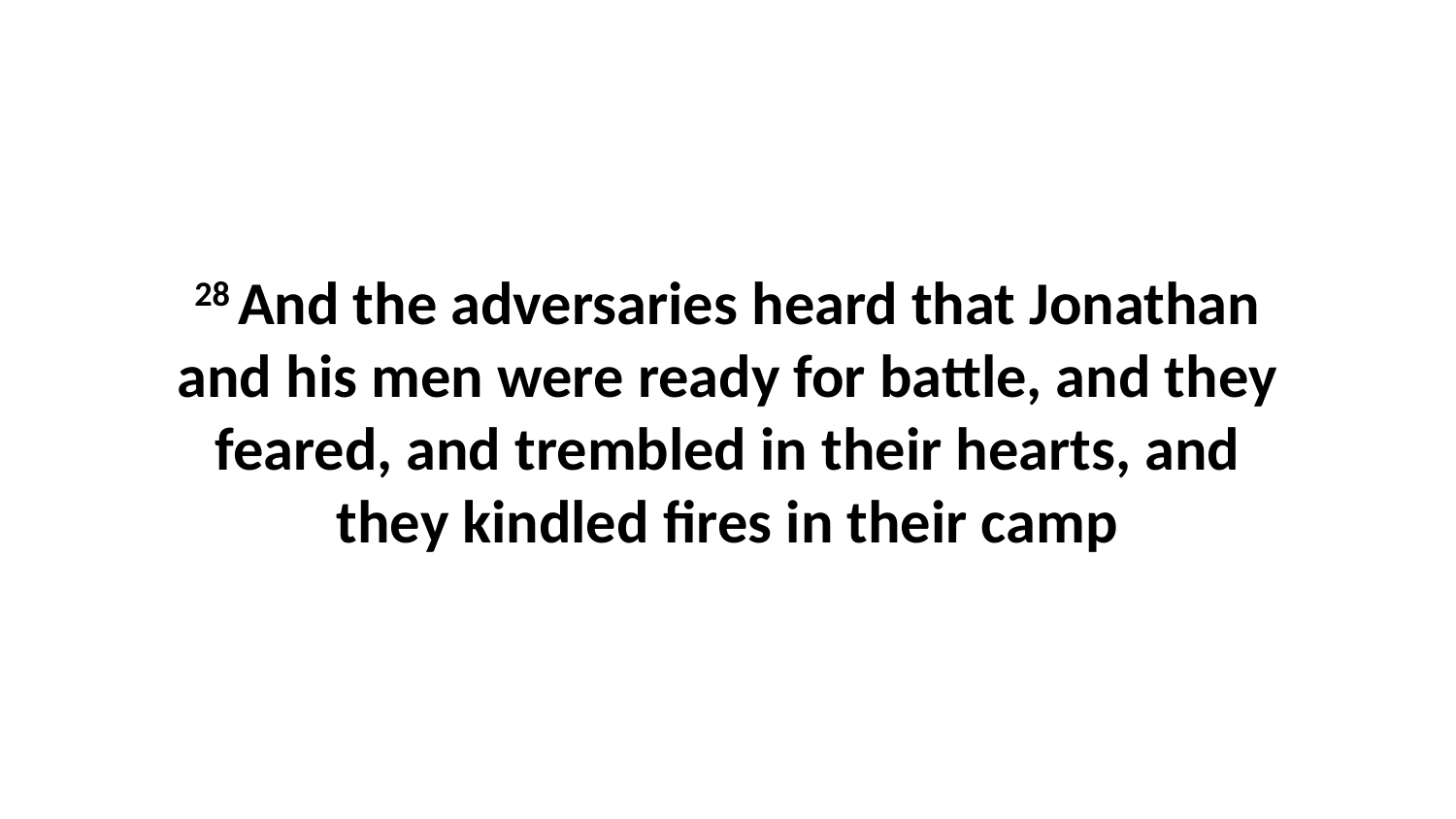

28 And the adversaries heard that Jonathan and his men were ready for battle, and they feared, and trembled in their hearts, and they kindled fires in their camp